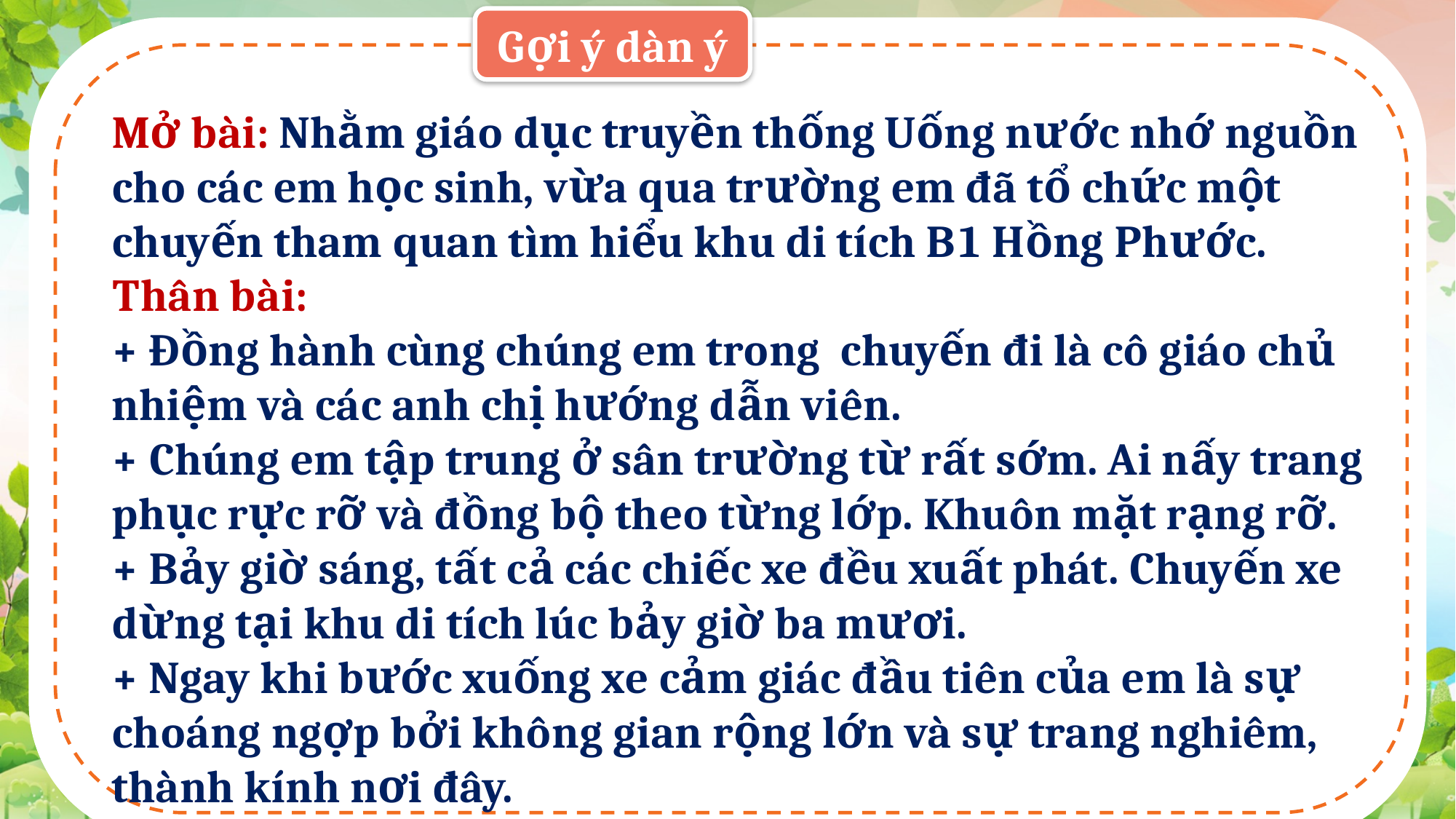

Gợi ý dàn ý

Mở bài: Nhằm giáo dục truyền thống Uống nước nhớ nguồn cho các em học sinh, vừa qua trường em đã tổ chức một chuyến tham quan tìm hiểu khu di tích B1 Hồng Phước.
Thân bài:
+ Đồng hành cùng chúng em trong  chuyến đi là cô giáo chủ nhiệm và các anh chị hướng dẫn viên.
+ Chúng em tập trung ở sân trường từ rất sớm. Ai nấy trang phục rực rỡ và đồng bộ theo từng lớp. Khuôn mặt rạng rỡ.
+ Bảy giờ sáng, tất cả các chiếc xe đều xuất phát. Chuyến xe dừng tại khu di tích lúc bảy giờ ba mươi.
+ Ngay khi bước xuống xe cảm giác đầu tiên của em là sự choáng ngợp bởi không gian rộng lớn và sự trang nghiêm, thành kính nơi đây.